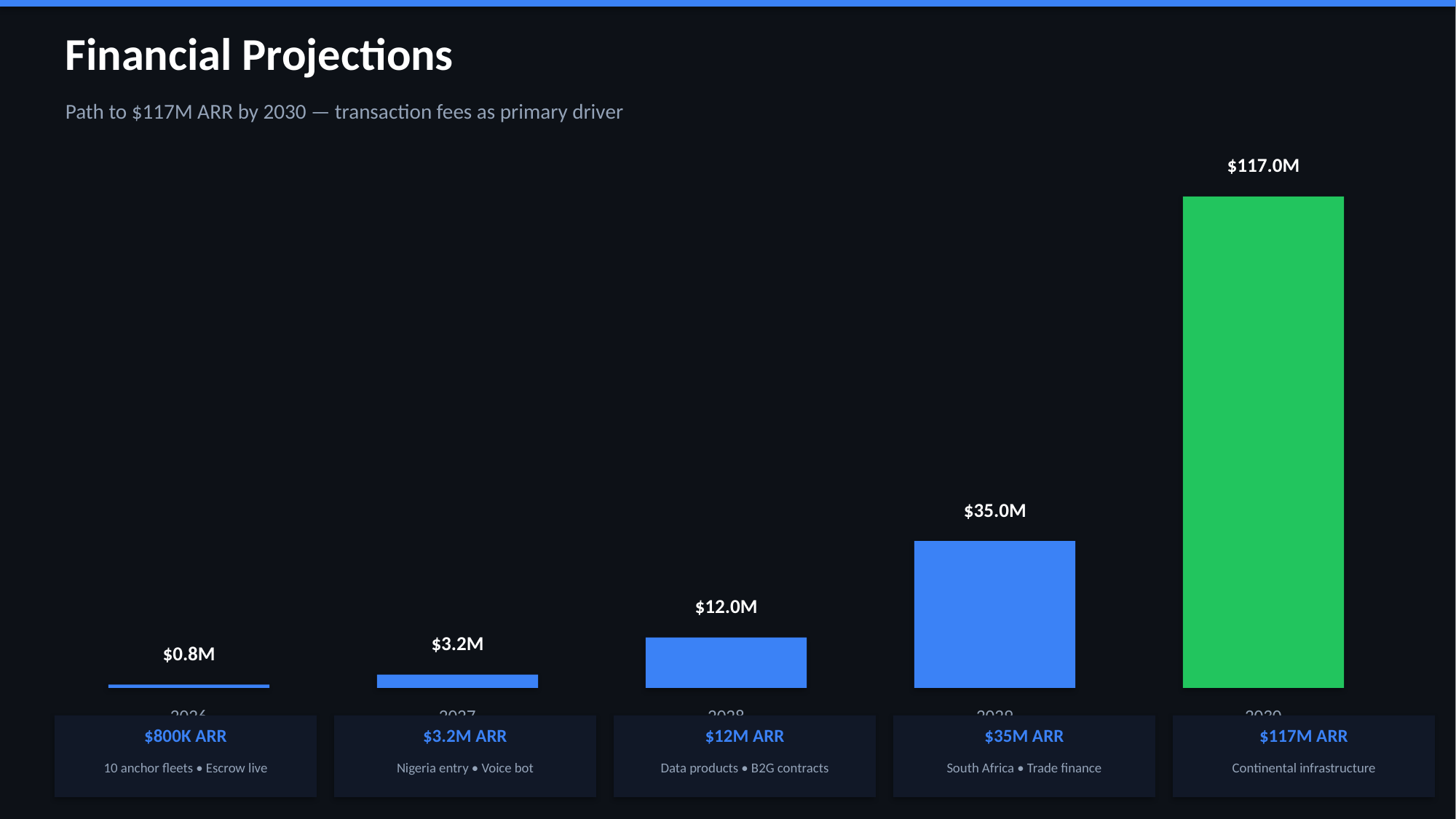

Financial Projections
Path to $117M ARR by 2030 — transaction fees as primary driver
$117.0M

$35.0M

$12.0M
$3.2M
$0.8M

2026
2027
2028
2029
2030

$800K ARR
$3.2M ARR
$12M ARR
$35M ARR
$117M ARR
10 anchor fleets • Escrow live
Nigeria entry • Voice bot
Data products • B2G contracts
South Africa • Trade finance
Continental infrastructure